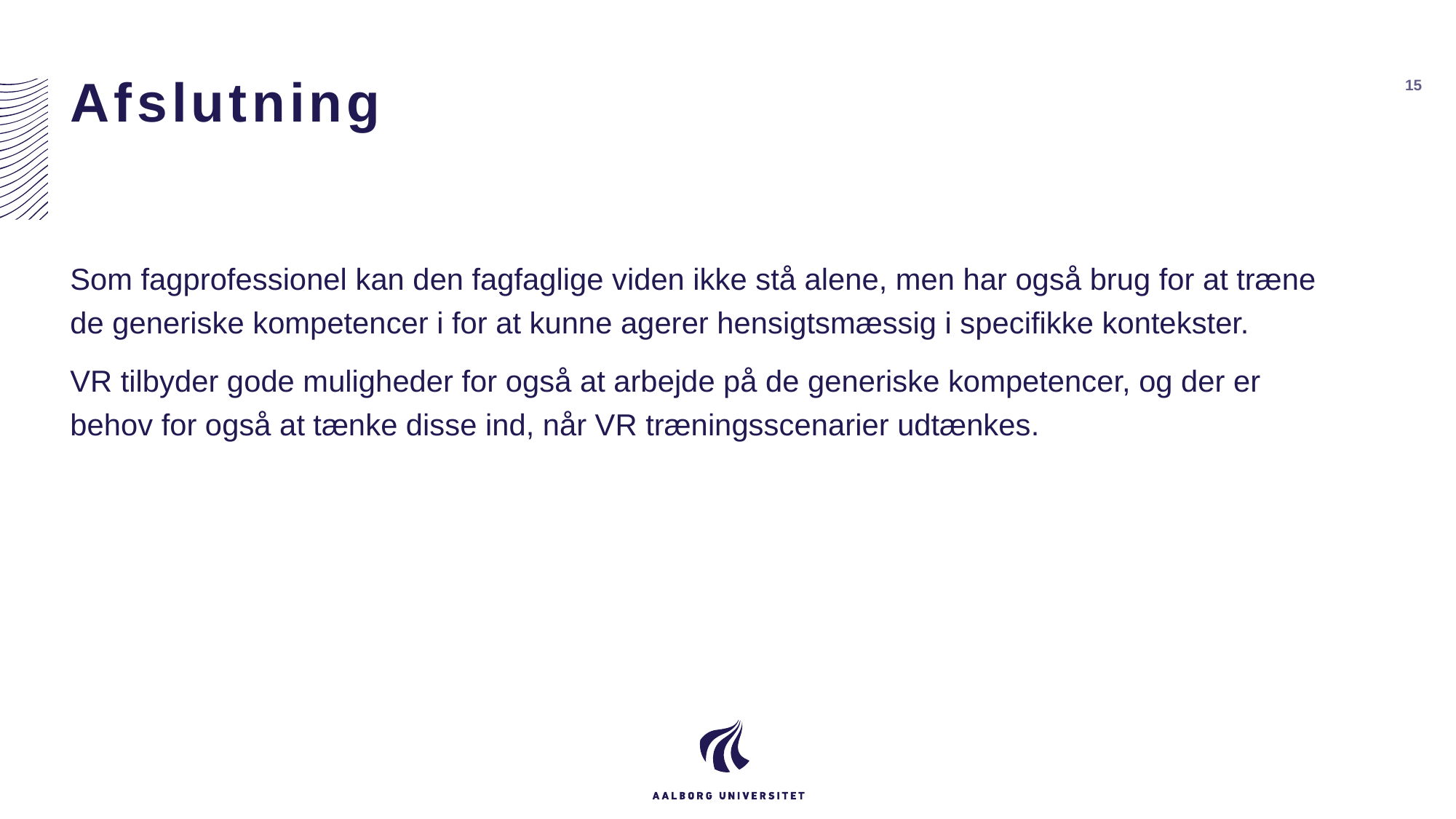

# Afslutning
15
Som fagprofessionel kan den fagfaglige viden ikke stå alene, men har også brug for at træne de generiske kompetencer i for at kunne agerer hensigtsmæssig i specifikke kontekster.
VR tilbyder gode muligheder for også at arbejde på de generiske kompetencer, og der er behov for også at tænke disse ind, når VR træningsscenarier udtænkes.